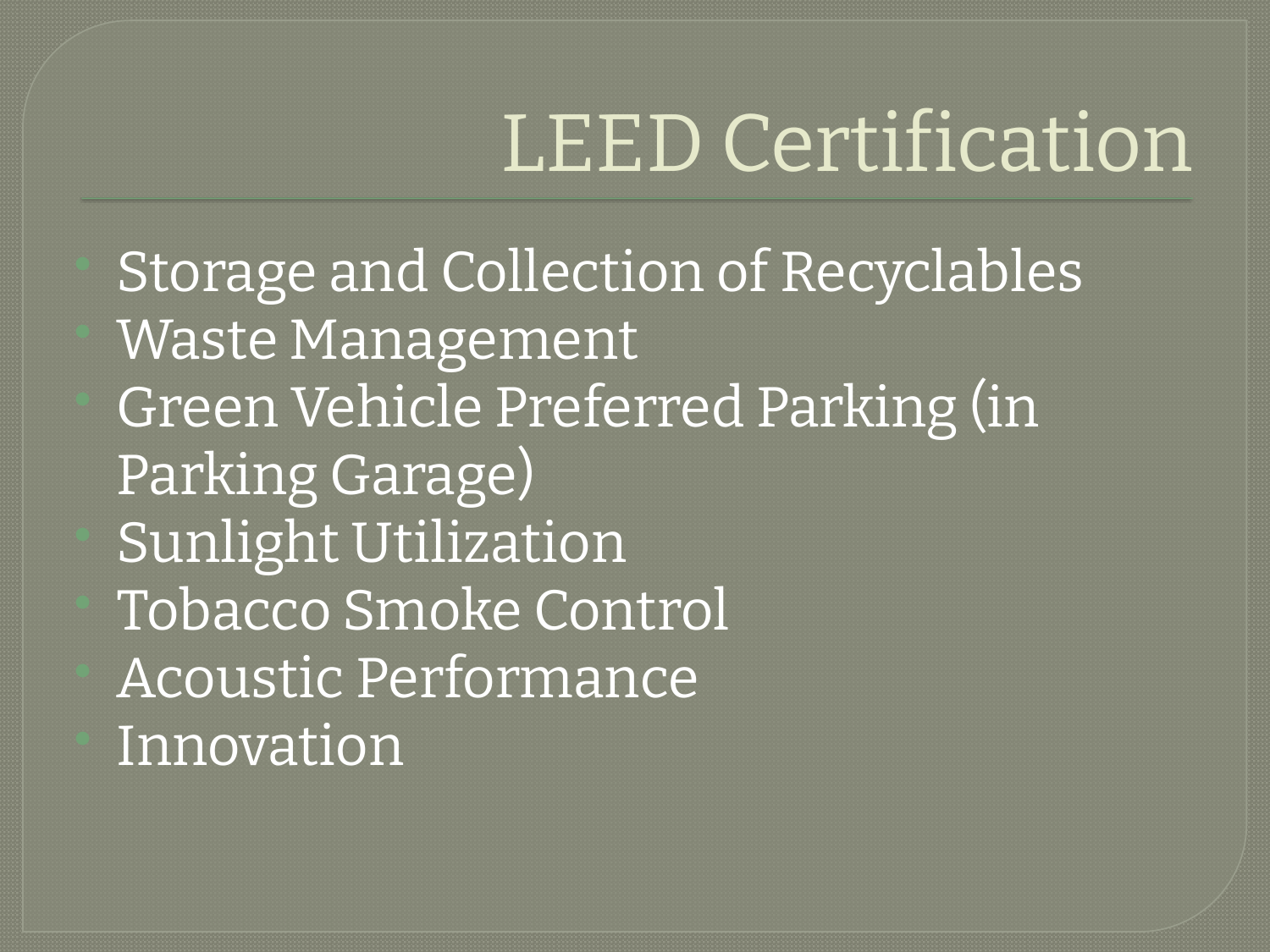

# LEED Certification
Storage and Collection of Recyclables
Waste Management
Green Vehicle Preferred Parking (in Parking Garage)
Sunlight Utilization
Tobacco Smoke Control
Acoustic Performance
Innovation